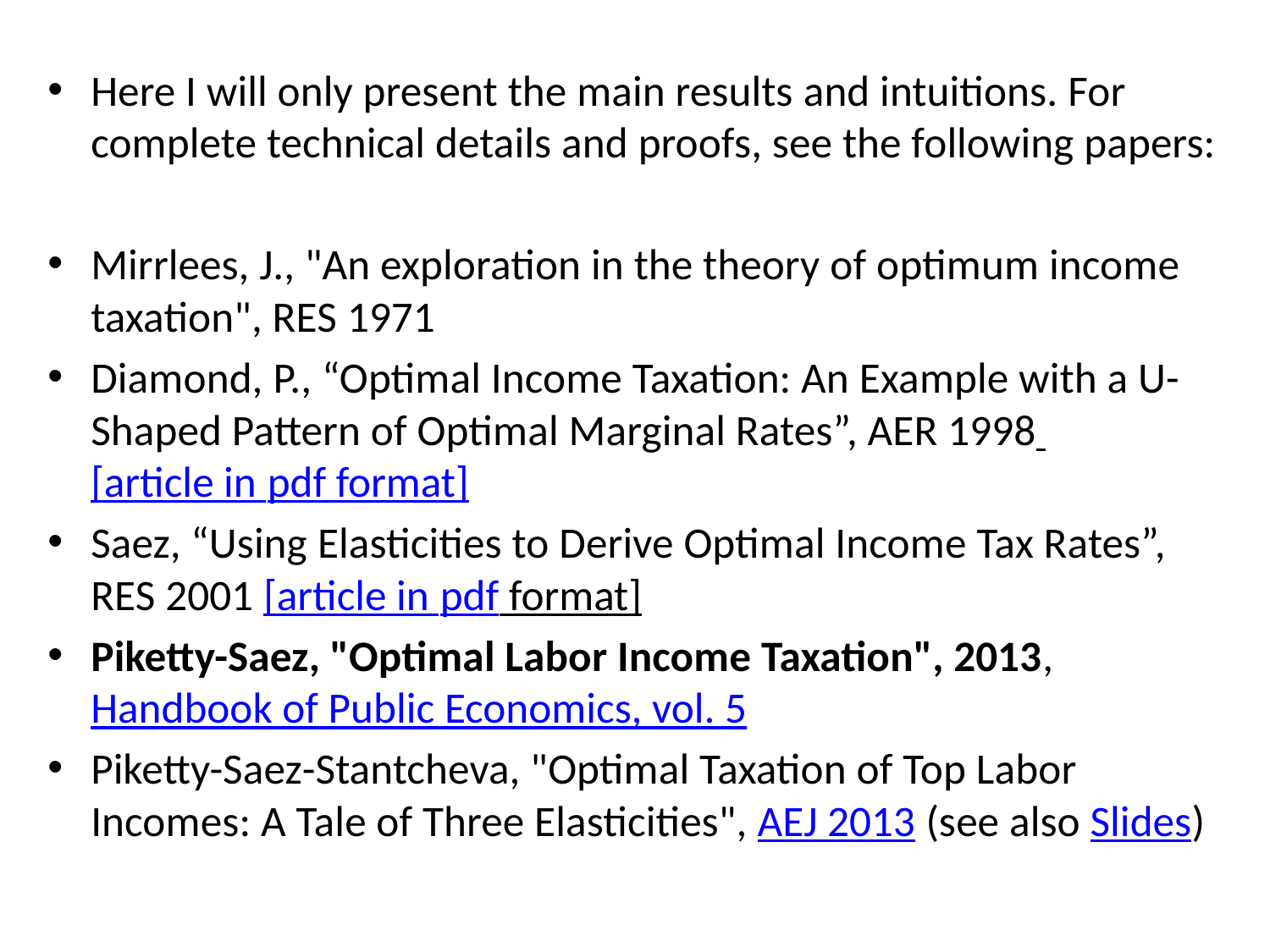

Here I will only present the main results and intuitions. For complete technical details and proofs, see the following papers:

Mirrlees, J., "An exploration in the theory of optimum income taxation", RES 1971
Diamond, P., “Optimal Income Taxation: An Example with a U-Shaped Pattern of Optimal Marginal Rates”, AER 1998 [article in pdf format]
Saez, “Using Elasticities to Derive Optimal Income Tax Rates”, RES 2001 [article in pdf format]
Piketty-Saez, "Optimal Labor Income Taxation", 2013, Handbook of Public Economics, vol. 5
Piketty-Saez-Stantcheva, "Optimal Taxation of Top Labor Incomes: A Tale of Three Elasticities", AEJ 2013 (see also Slides)